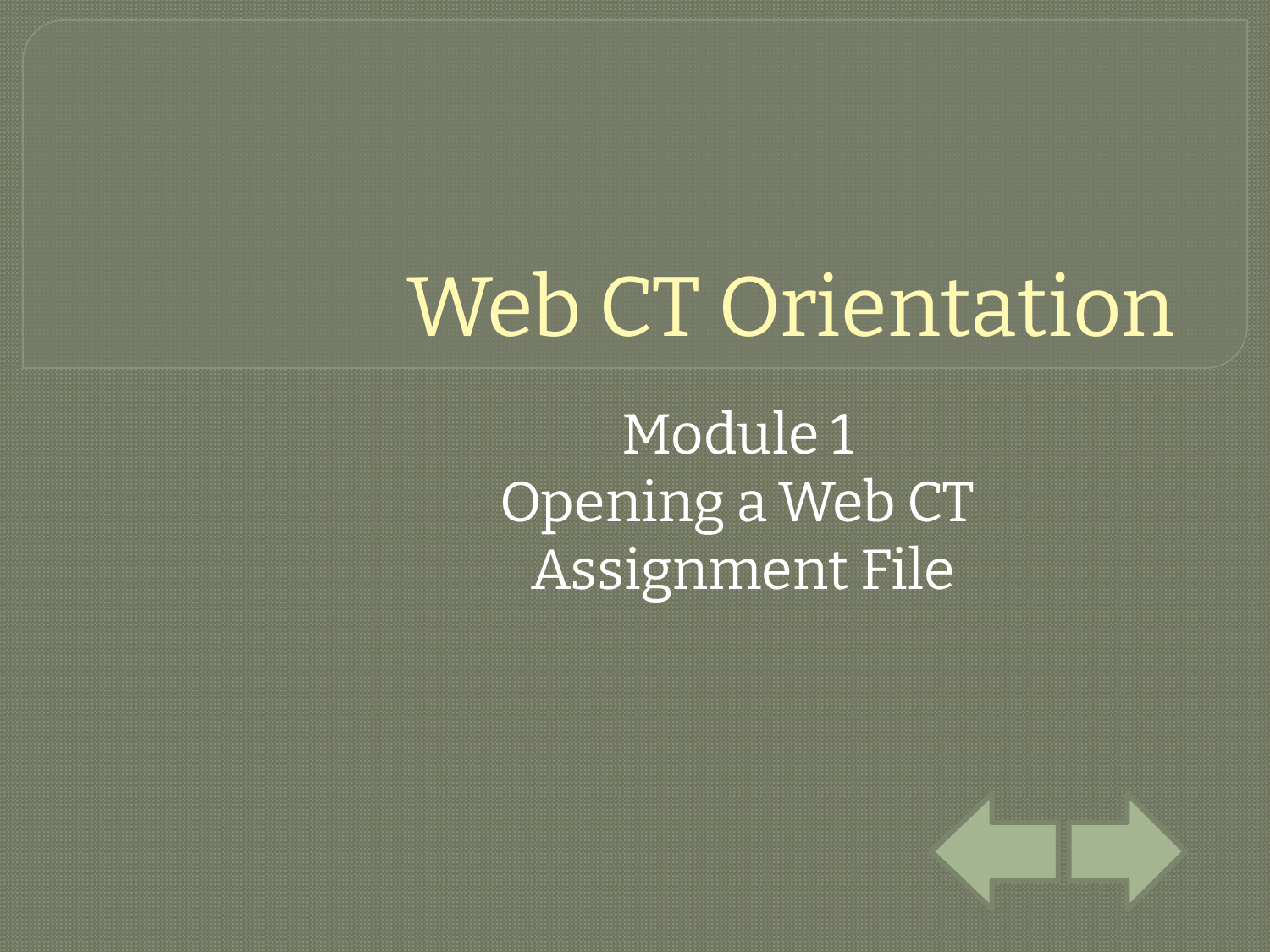

# Web CT Orientation
Module 1
Opening a Web CT
 Assignment File